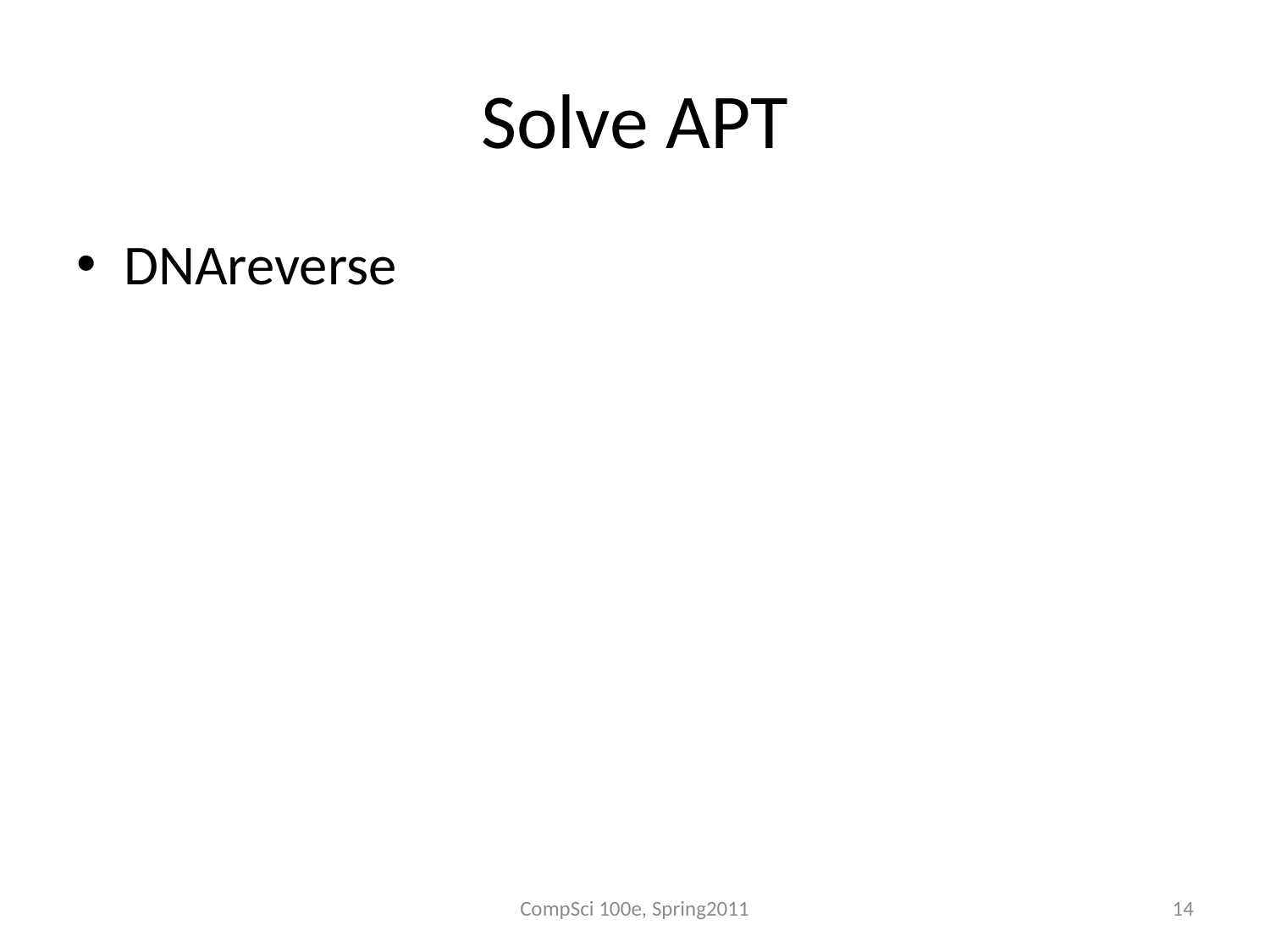

# Solve APT
DNAreverse
CompSci 100e, Spring2011
14